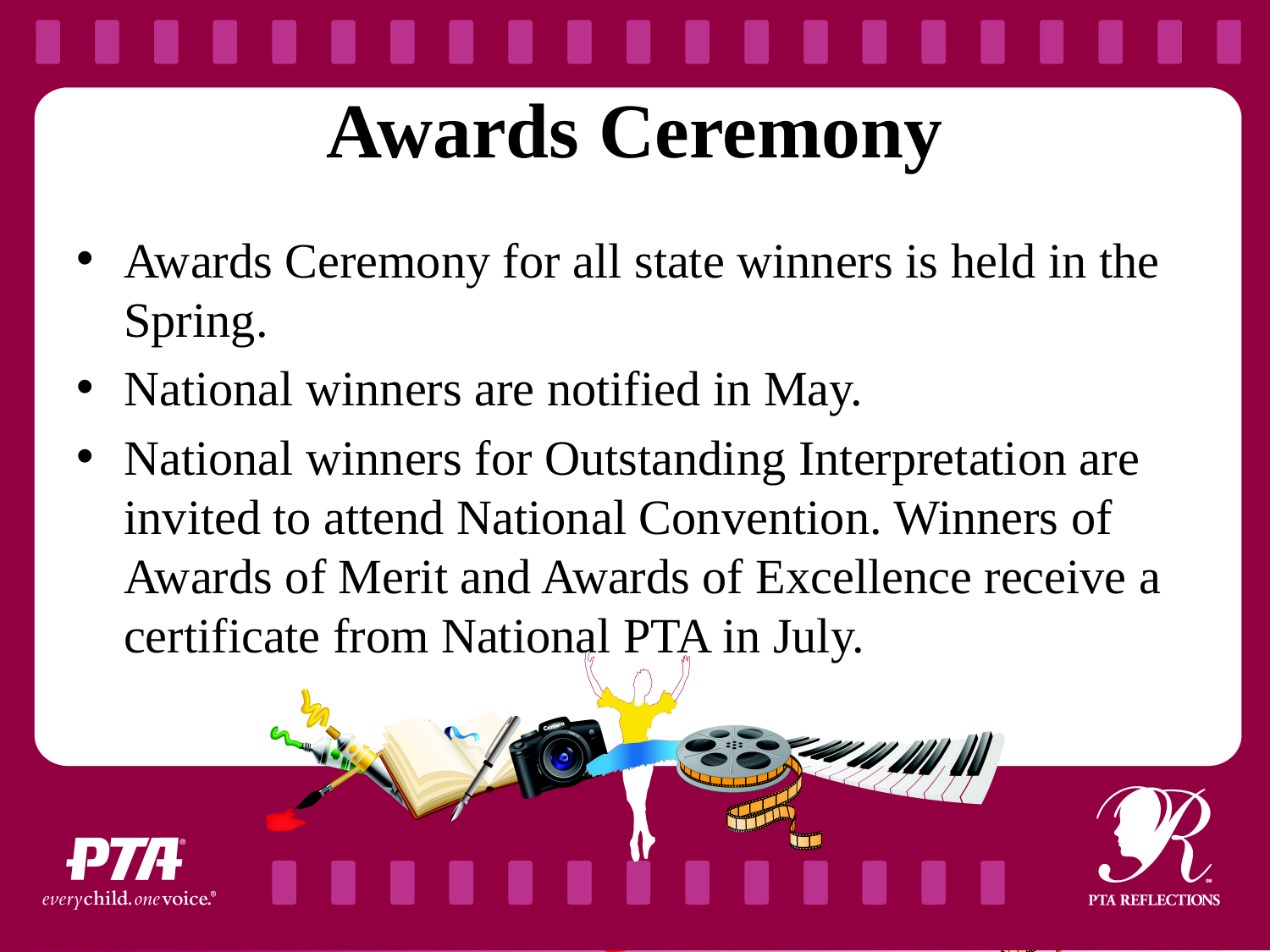

# Awards Ceremony
Awards Ceremony for all state winners is held in the Spring.
National winners are notified in May.
National winners for Outstanding Interpretation are invited to attend National Convention. Winners of Awards of Merit and Awards of Excellence receive a certificate from National PTA in July.